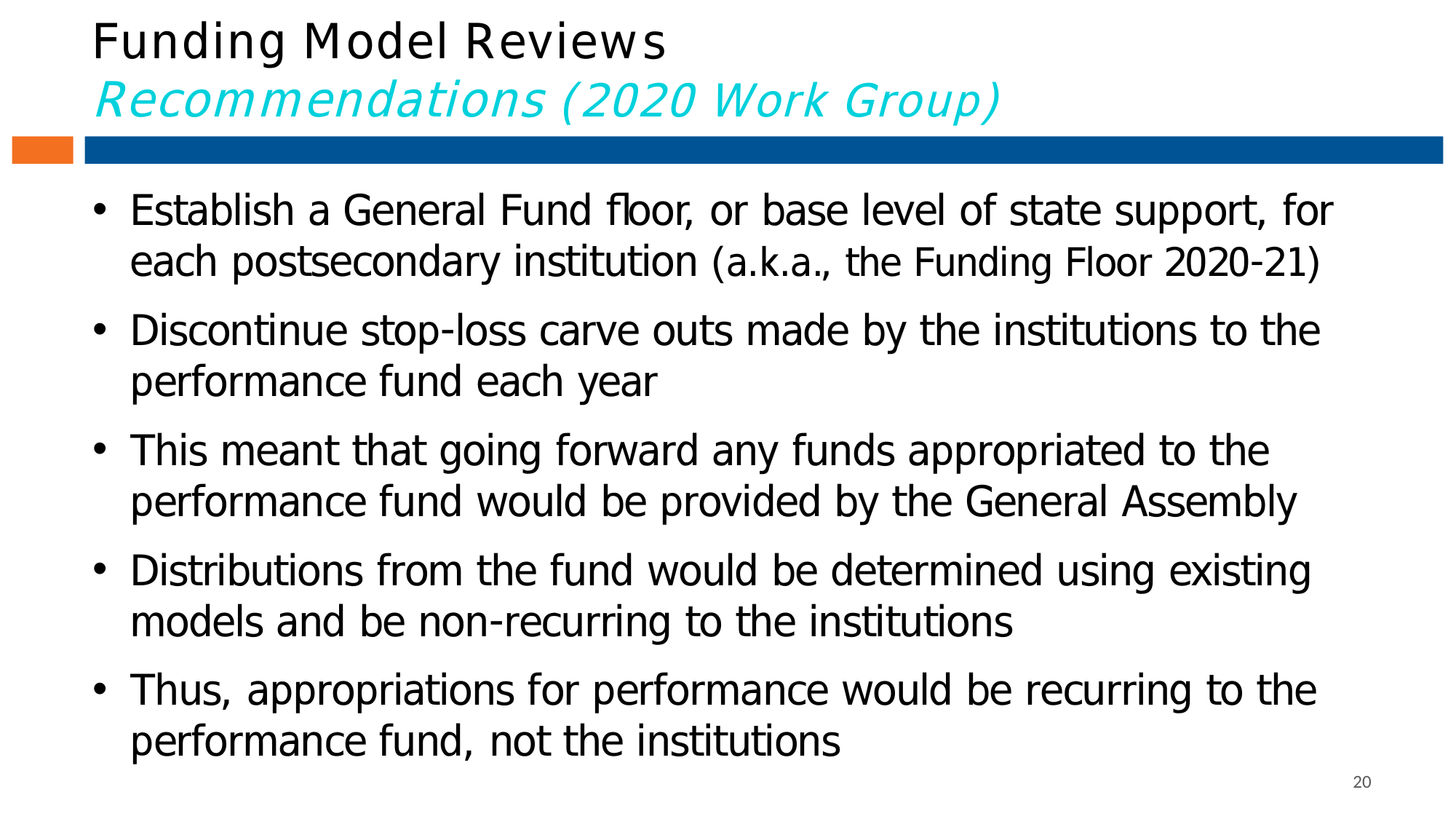

# Funding Model Reviews Recommendations (2020 Work Group)
Establish a General Fund floor, or base level of state support, for each postsecondary institution (a.k.a., the Funding Floor 2020-21)
Discontinue stop-loss carve outs made by the institutions to the performance fund each year
This meant that going forward any funds appropriated to the performance fund would be provided by the General Assembly
Distributions from the fund would be determined using existing models and be non-recurring to the institutions
Thus, appropriations for performance would be recurring to the performance fund, not the institutions
20